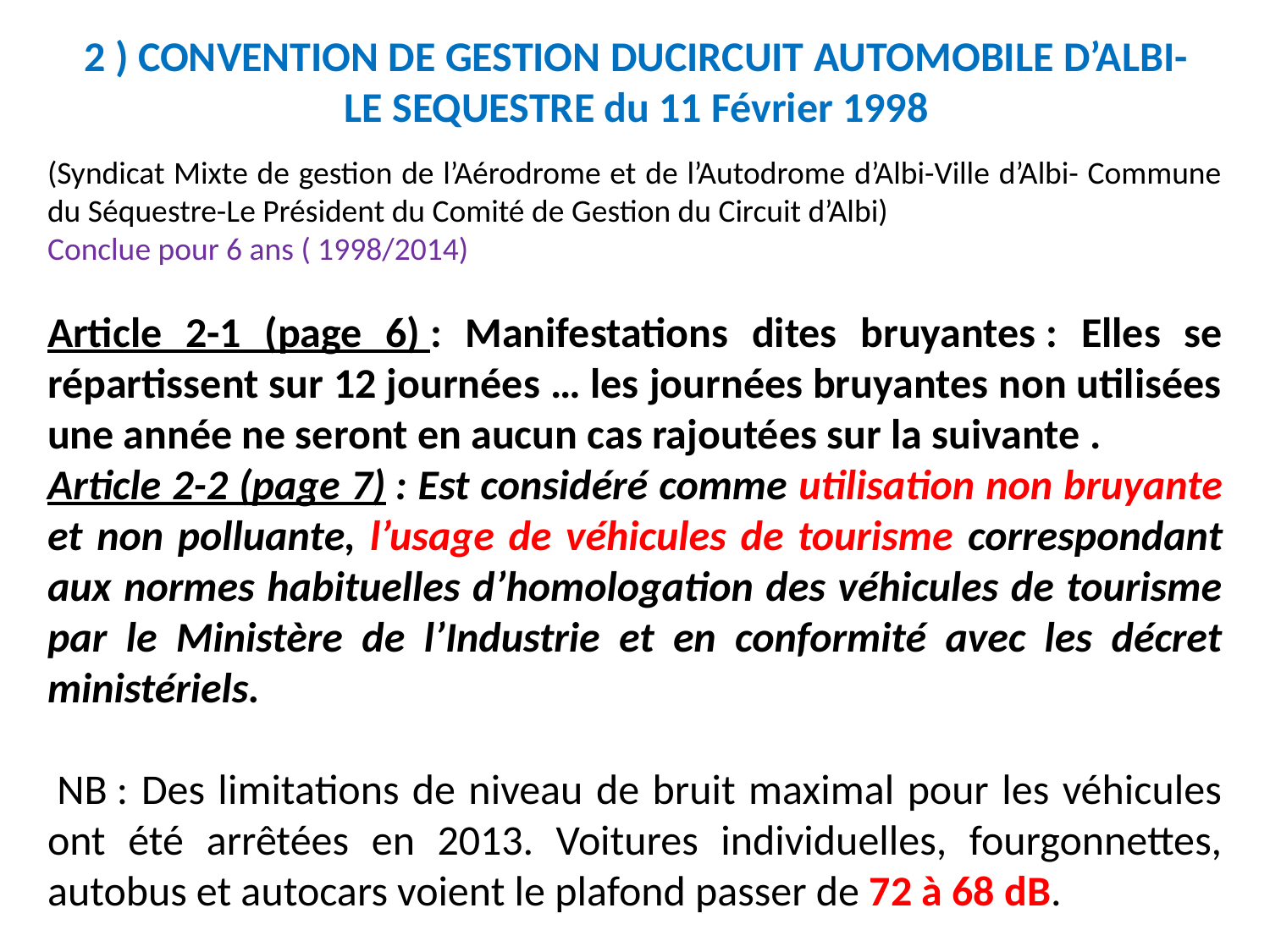

# 2 ) CONVENTION DE GESTION DUCIRCUIT AUTOMOBILE D’ALBI-LE SEQUESTRE du 11 Février 1998
(Syndicat Mixte de gestion de l’Aérodrome et de l’Autodrome d’Albi-Ville d’Albi- Commune du Séquestre-Le Président du Comité de Gestion du Circuit d’Albi)
Conclue pour 6 ans ( 1998/2014)

Article 2-1 (page 6) : Manifestations dites bruyantes : Elles se répartissent sur 12 journées … les journées bruyantes non utilisées une année ne seront en aucun cas rajoutées sur la suivante .
Article 2-2 (page 7) : Est considéré comme utilisation non bruyante et non polluante, l’usage de véhicules de tourisme correspondant aux normes habituelles d’homologation des véhicules de tourisme par le Ministère de l’Industrie et en conformité avec les décret ministériels.

 NB : Des limitations de niveau de bruit maximal pour les véhicules ont été arrêtées en 2013. Voitures individuelles, fourgonnettes, autobus et autocars voient le plafond passer de 72 à 68 dB.